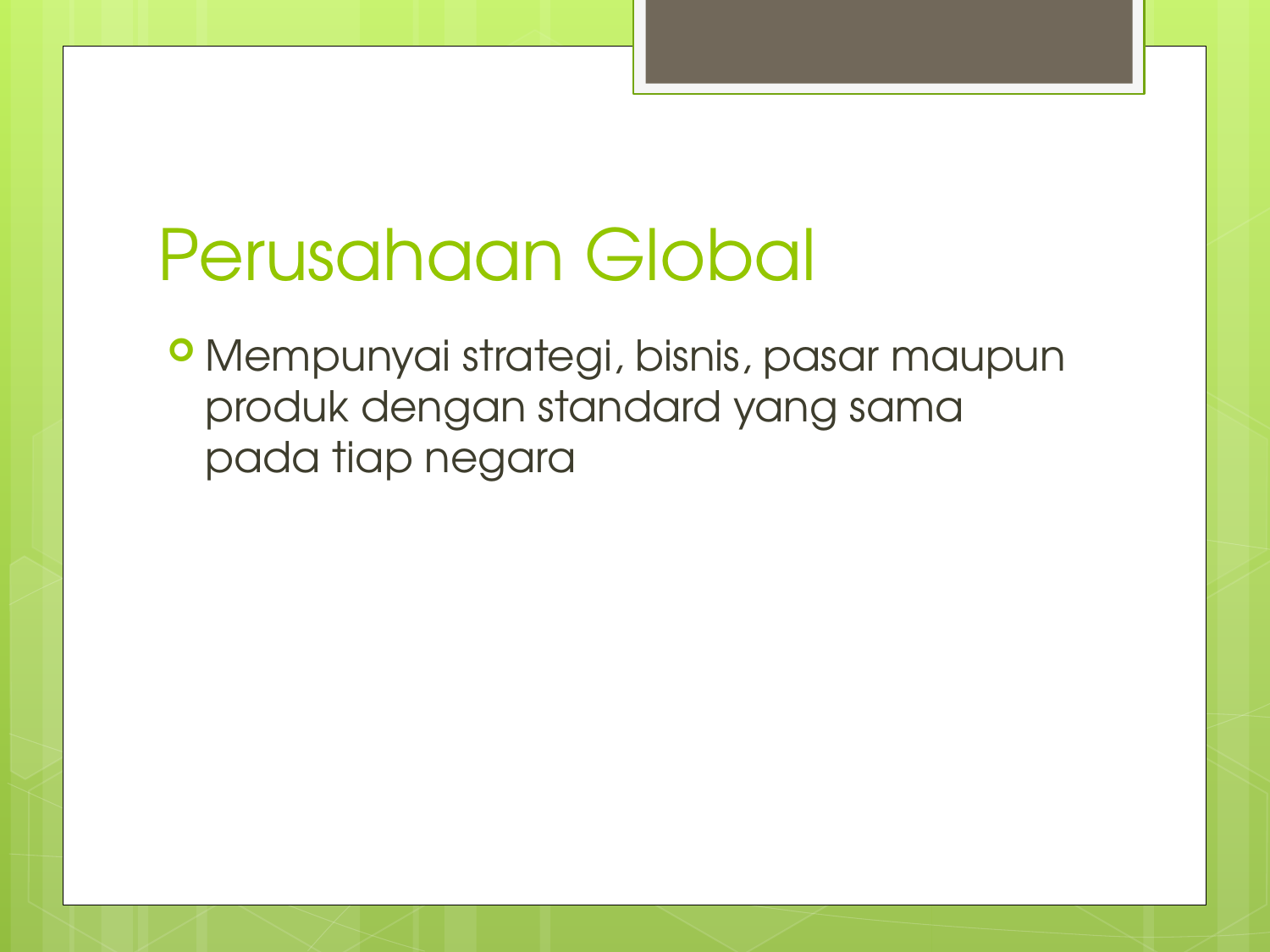

# Perusahaan Global
Mempunyai strategi, bisnis, pasar maupun produk dengan standard yang sama pada tiap negara